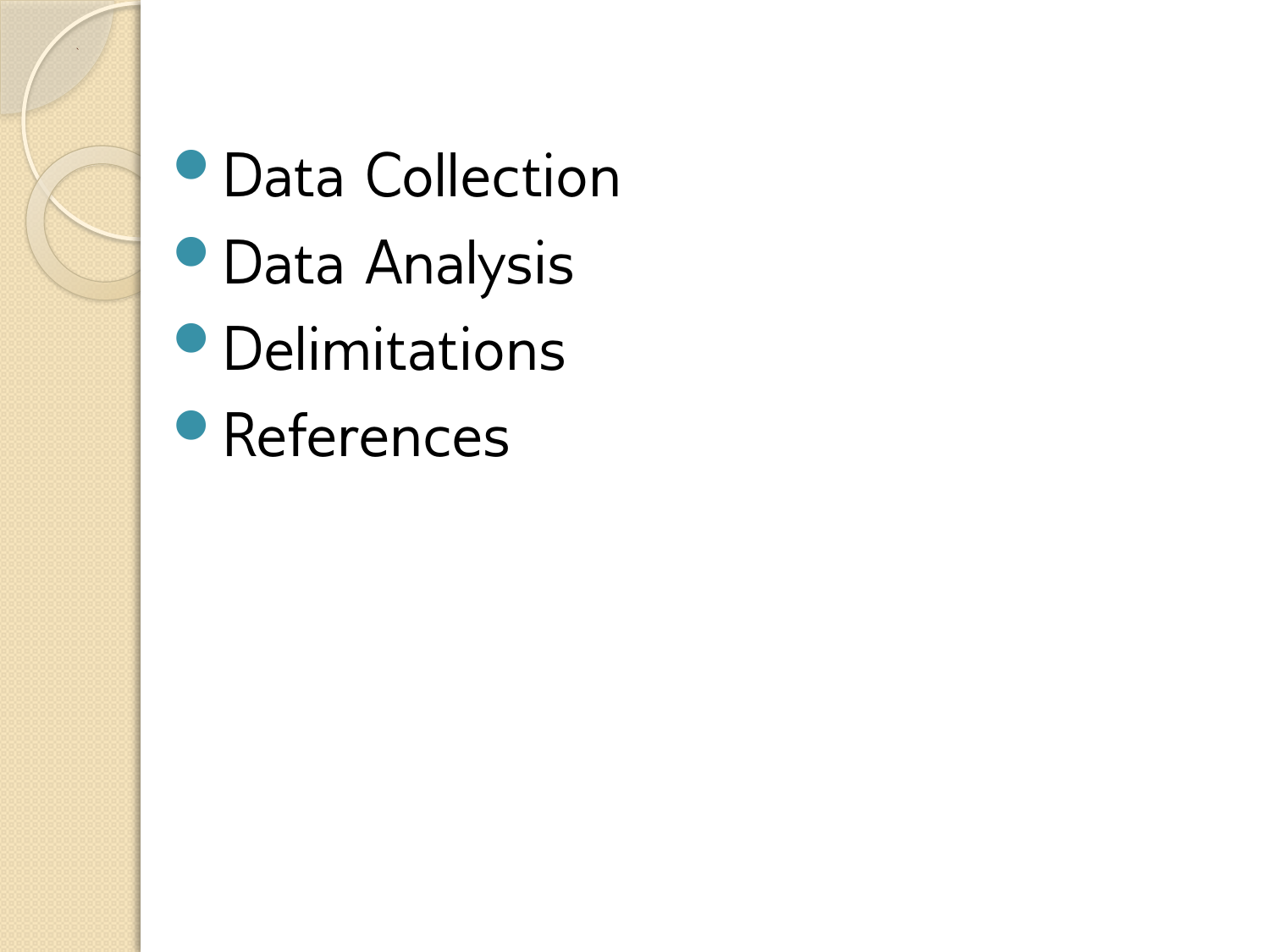

# `
Data Collection
Data Analysis
Delimitations
References